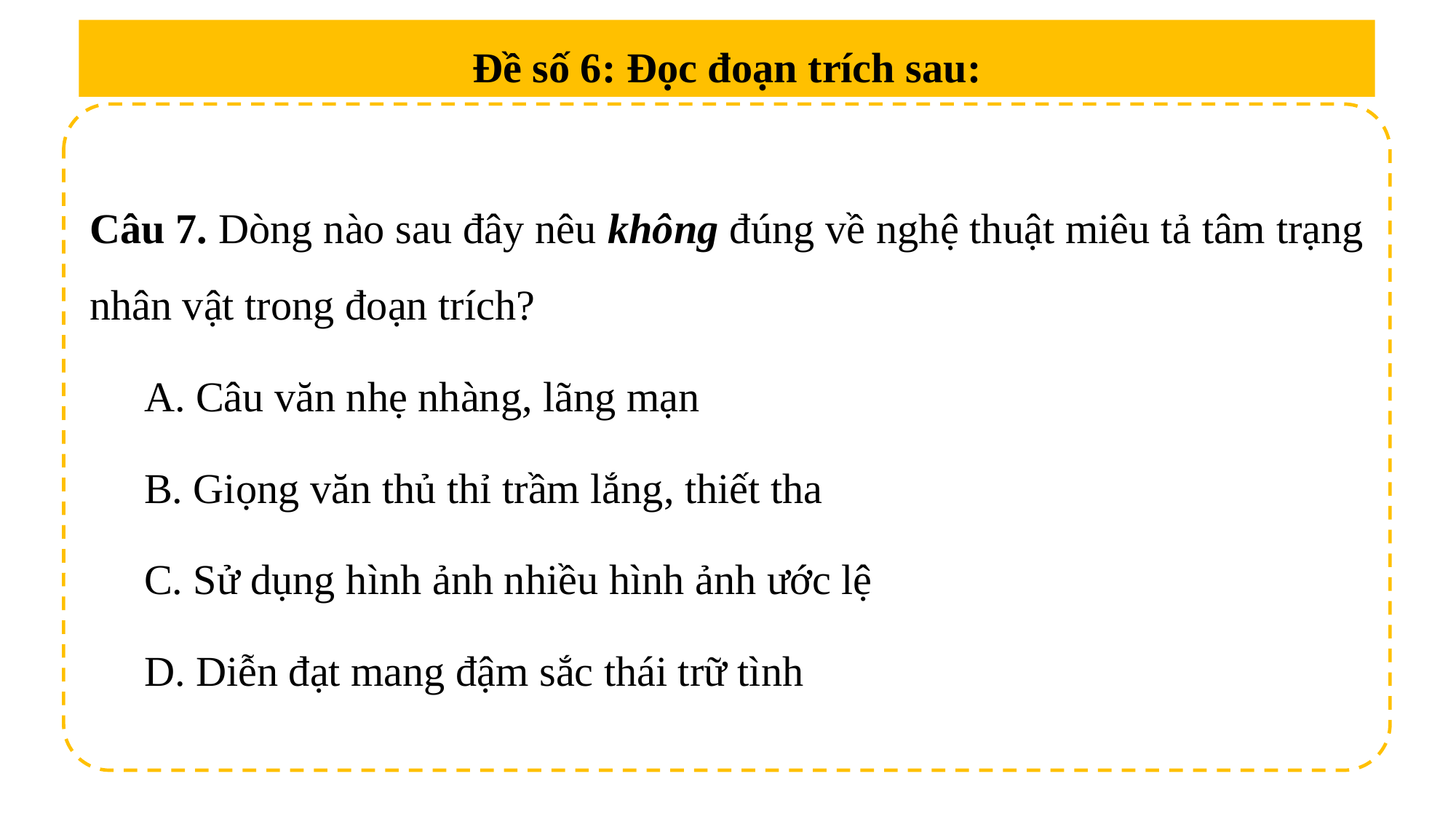

Đề số 6: Đọc đoạn trích sau:

Câu 7. Dòng nào sau đây nêu không đúng về nghệ thuật miêu tả tâm trạng nhân vật trong đoạn trích?
A. Câu văn nhẹ nhàng, lãng mạn
B. Giọng văn thủ thỉ trầm lắng, thiết tha
C. Sử dụng hình ảnh nhiều hình ảnh ước lệ
D. Diễn đạt mang đậm sắc thái trữ tình